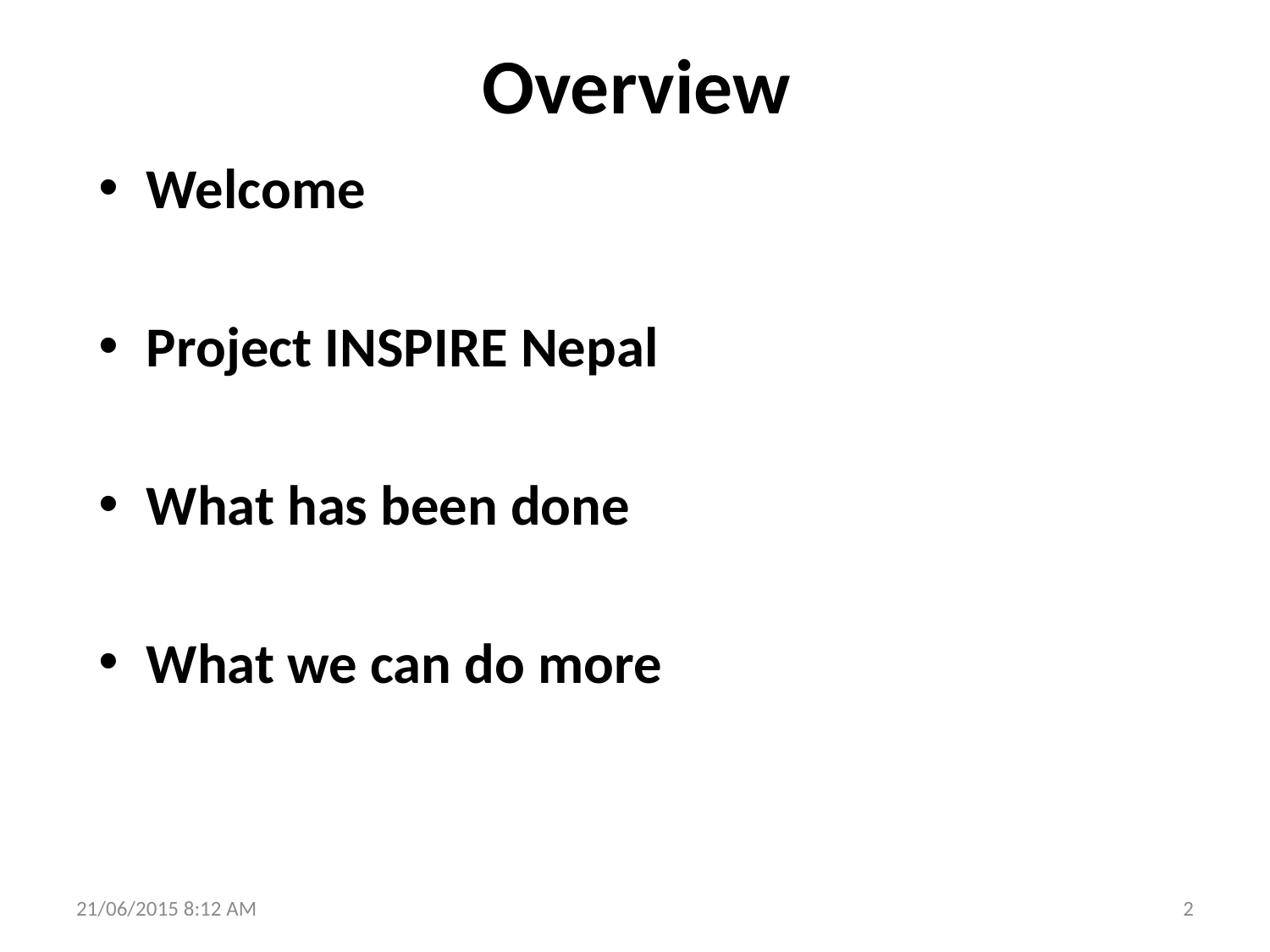

# Overview
Welcome

Project INSPIRE Nepal

What has been done

What we can do more

21/06/2015 8:12 AM
2